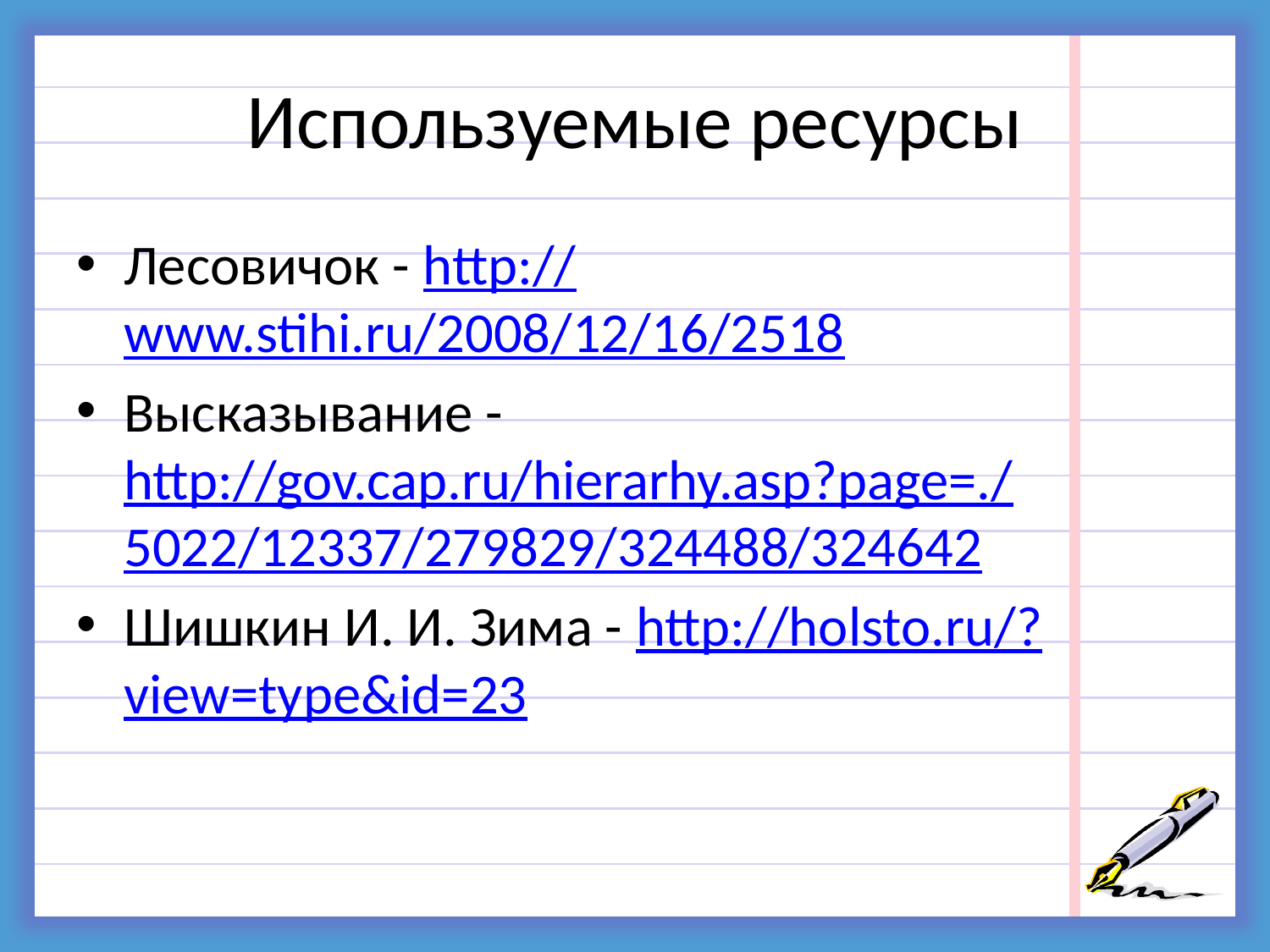

# Используемые ресурсы
Лесовичок - http://www.stihi.ru/2008/12/16/2518
Высказывание - http://gov.cap.ru/hierarhy.asp?page=./5022/12337/279829/324488/324642
Шишкин И. И. Зима - http://holsto.ru/?view=type&id=23